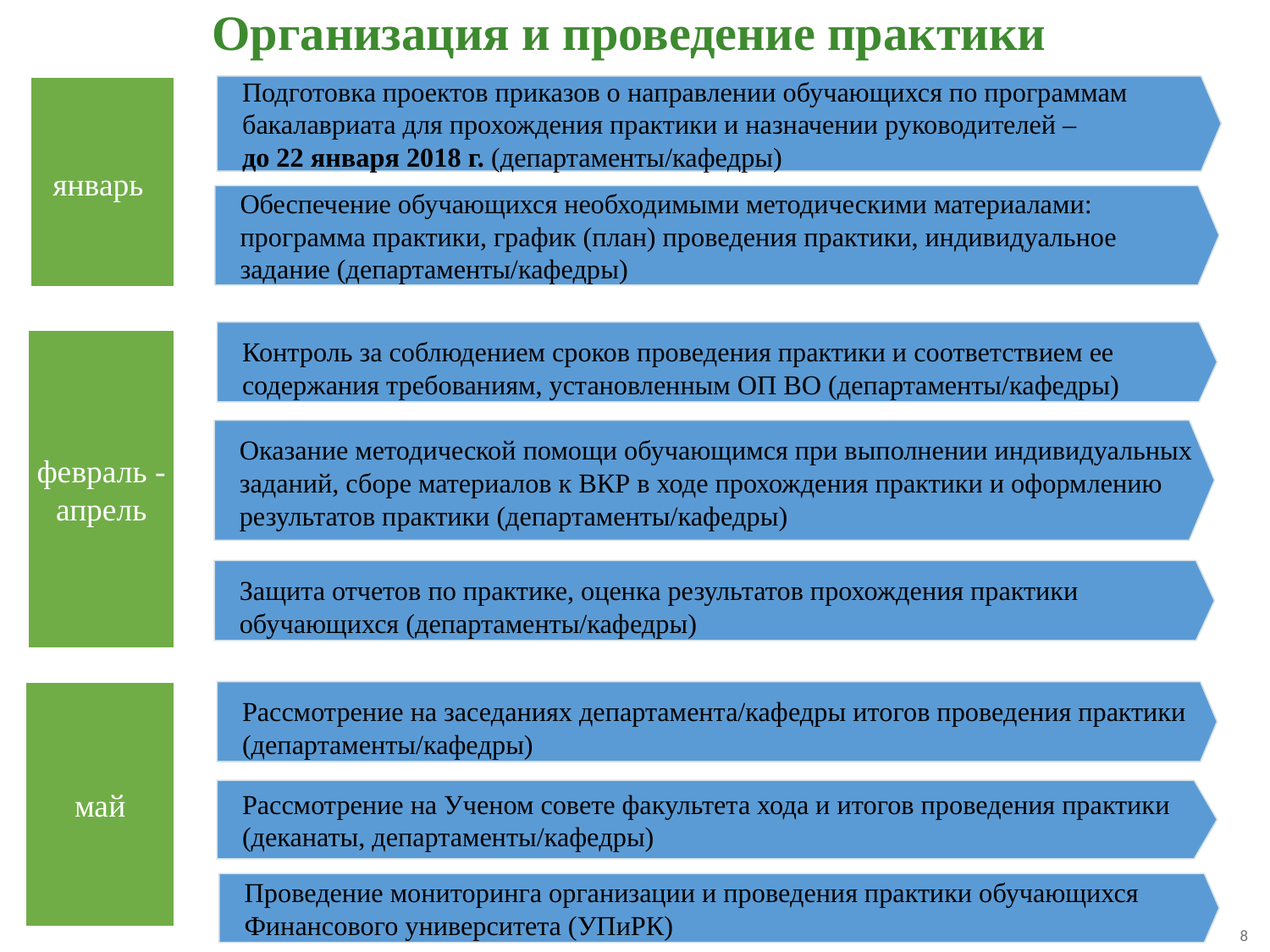

Организация и проведение практики

январь
Подготовка проектов приказов о направлении обучающихся по программам бакалавриата для прохождения практики и назначении руководителей –
до 22 января 2018 г. (департаменты/кафедры)
Обеспечение обучающихся необходимыми методическими материалами: программа практики, график (план) проведения практики, индивидуальное задание (департаменты/кафедры)
Контроль за соблюдением сроков проведения практики и соответствием ее содержания требованиям, установленным ОП ВО (департаменты/кафедры)

февраль - апрель
Оказание методической помощи обучающимся при выполнении индивидуальных заданий, сборе материалов к ВКР в ходе прохождения практики и оформлению результатов практики (департаменты/кафедры)

Защита отчетов по практике, оценка результатов прохождения практики обучающихся (департаменты/кафедры)

май
Рассмотрение на заседаниях департамента/кафедры итогов проведения практики (департаменты/кафедры)

Рассмотрение на Ученом совете факультета хода и итогов проведения практики (деканаты, департаменты/кафедры)
Проведение мониторинга организации и проведения практики обучающихся Финансового университета (УПиРК)
8